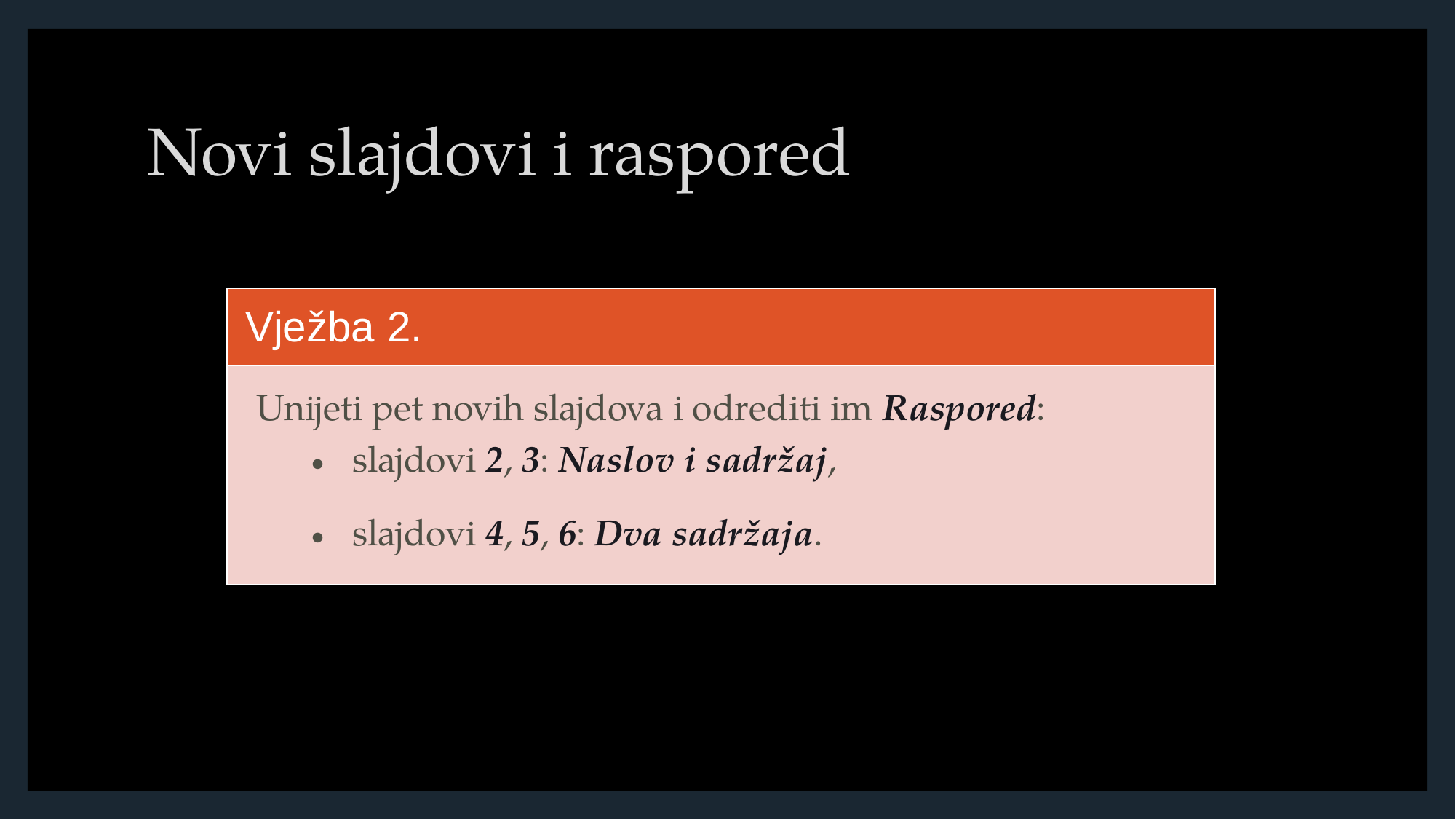

# Novi slajdovi i raspored
| Vježba 2. |
| --- |
| Unijeti pet novih slajdova i odrediti im Raspored: slajdovi 2, 3: Naslov i sadržaj, slajdovi 4, 5, 6: Dva sadržaja. |